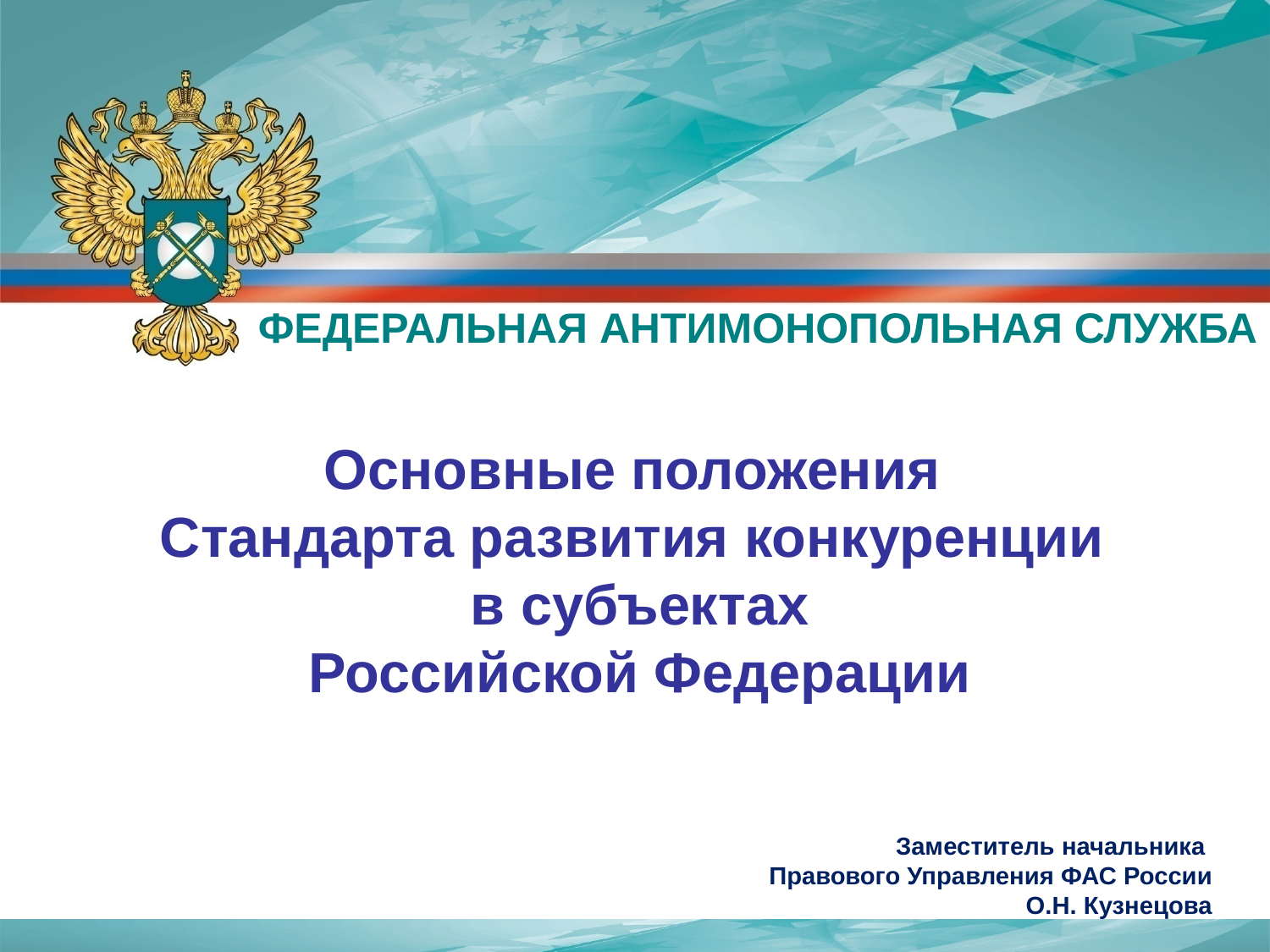

ФЕДЕРАЛЬНАЯ АНТИМОНОПОЛЬНАЯ СЛУЖБА

Основные положения
Стандарта развития конкуренции
в субъектах
Российской Федерации

Заместитель начальника
Правового Управления ФАС России
О.Н. Кузнецова